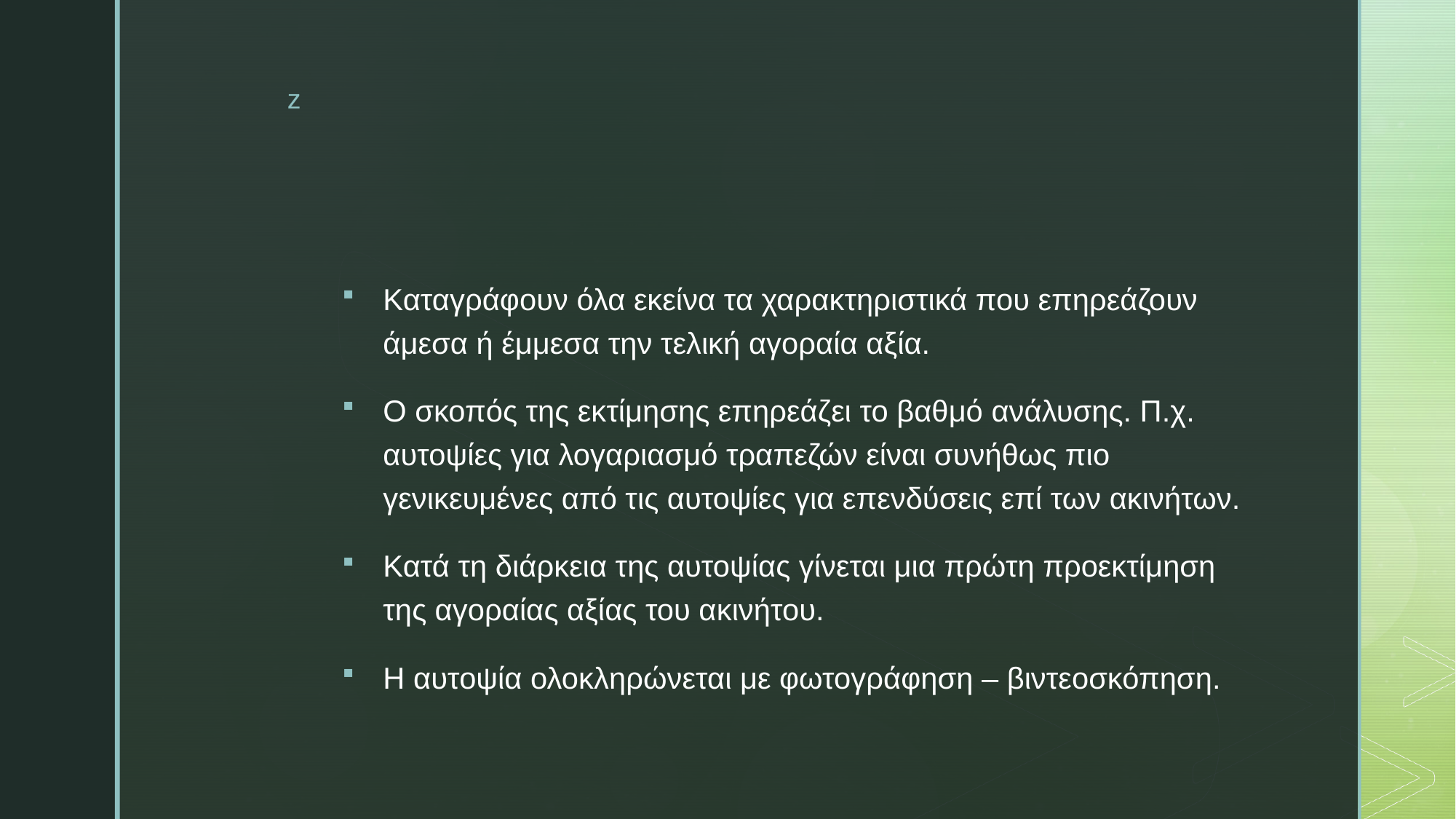

#
Καταγράφουν όλα εκείνα τα χαρακτηριστικά που επηρεάζουν άμεσα ή έμμεσα την τελική αγοραία αξία.
Ο σκοπός της εκτίμησης επηρεάζει το βαθμό ανάλυσης. Π.χ. αυτοψίες για λογαριασμό τραπεζών είναι συνήθως πιο γενικευμένες από τις αυτοψίες για επενδύσεις επί των ακινήτων.
Κατά τη διάρκεια της αυτοψίας γίνεται μια πρώτη προεκτίμηση της αγοραίας αξίας του ακινήτου.
Η αυτοψία ολοκληρώνεται με φωτογράφηση – βιντεοσκόπηση.